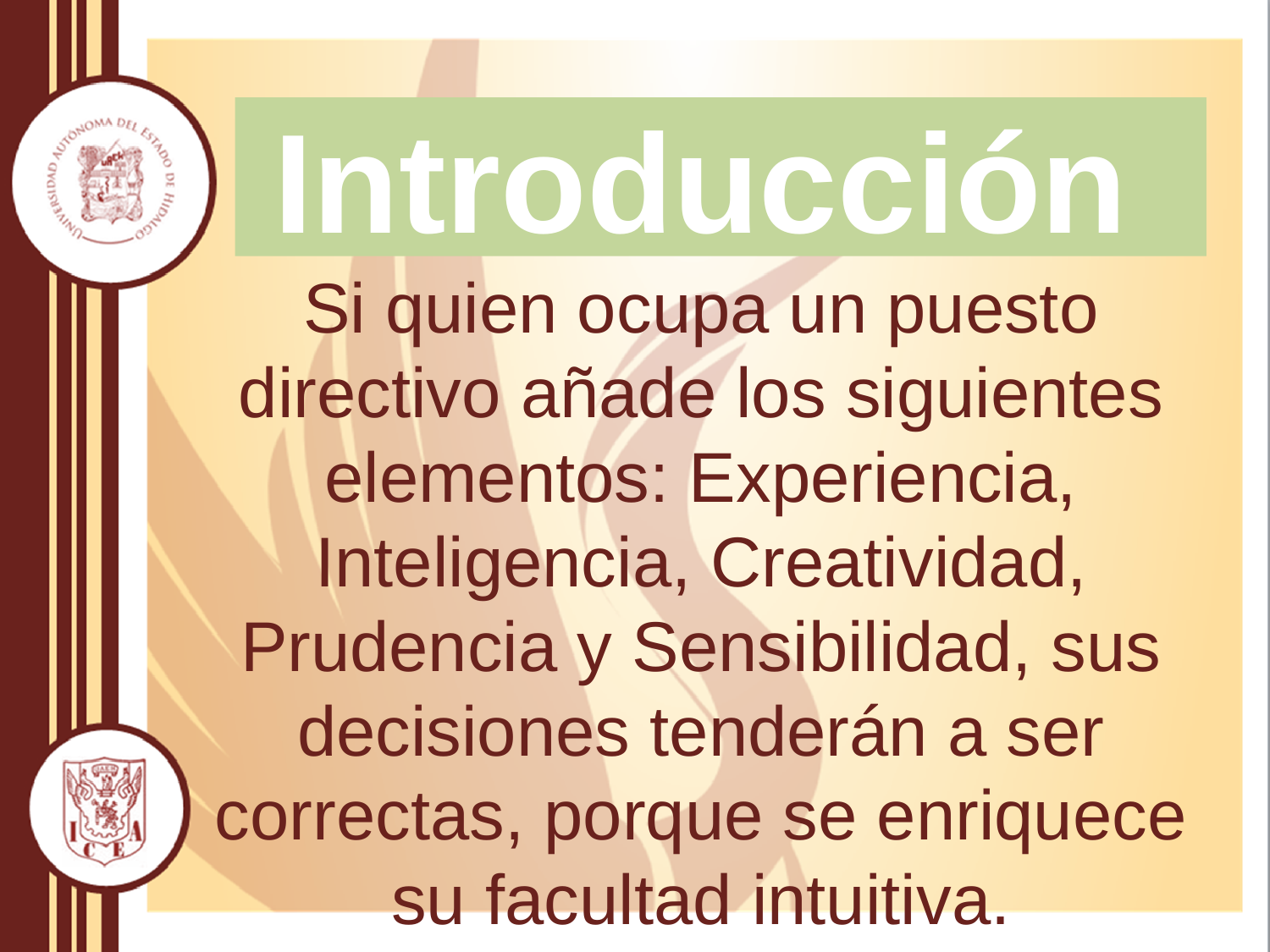

# Introducción
Si quien ocupa un puesto directivo añade los siguientes elementos: Experiencia, Inteligencia, Creatividad, Prudencia y Sensibilidad, sus decisiones tenderán a ser correctas, porque se enriquece su facultad intuitiva.